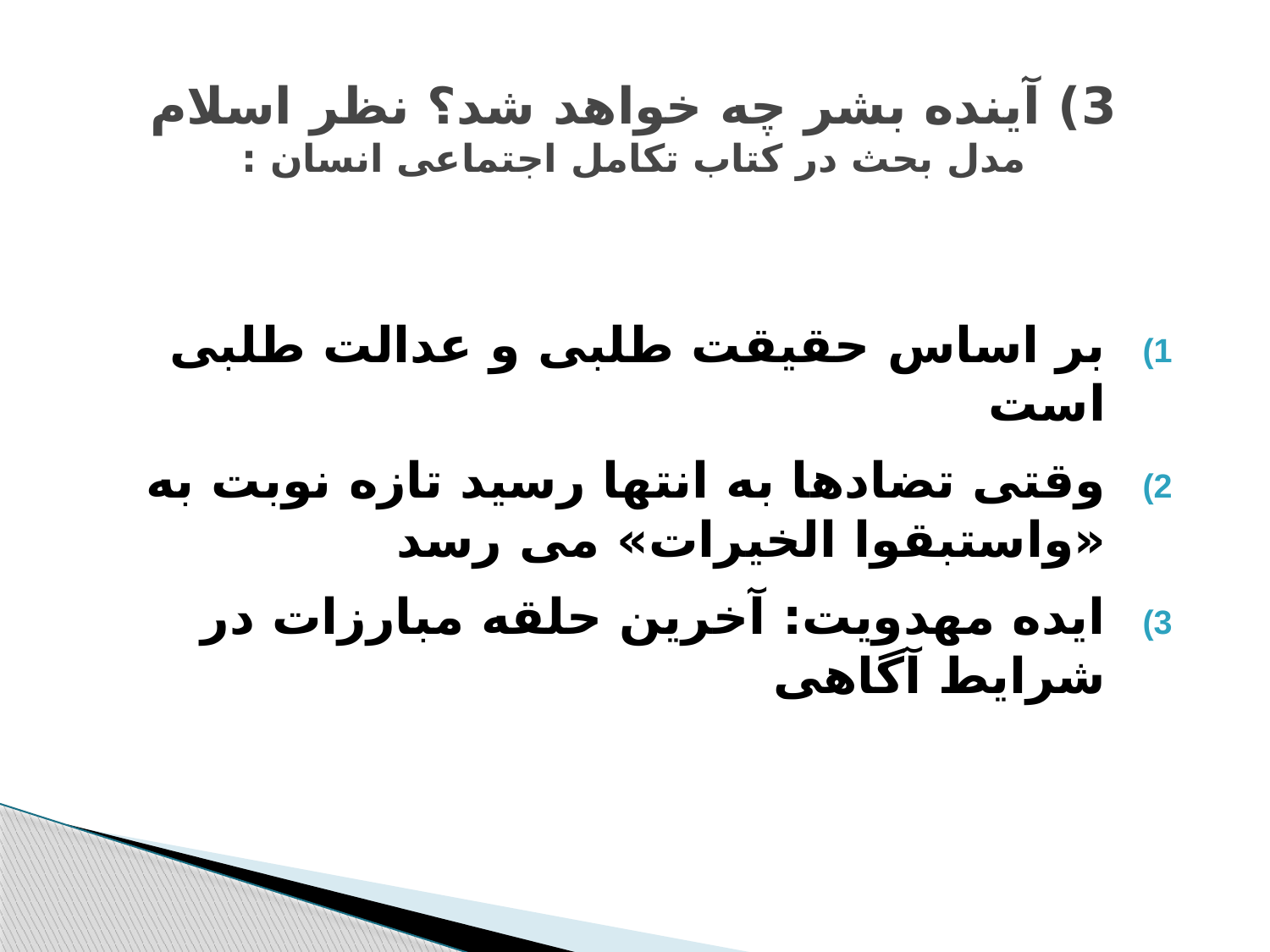

# 3) آینده بشر چه خواهد شد؟ نظر اسلام مدل بحث در کتاب تکامل اجتماعی انسان :
بر اساس حقیقت طلبی و عدالت طلبی است
وقتی تضادها به انتها رسید تازه نوبت به «واستبقوا الخیرات» می رسد
ایده مهدویت: آخرین حلقه مبارزات در شرایط آگاهی